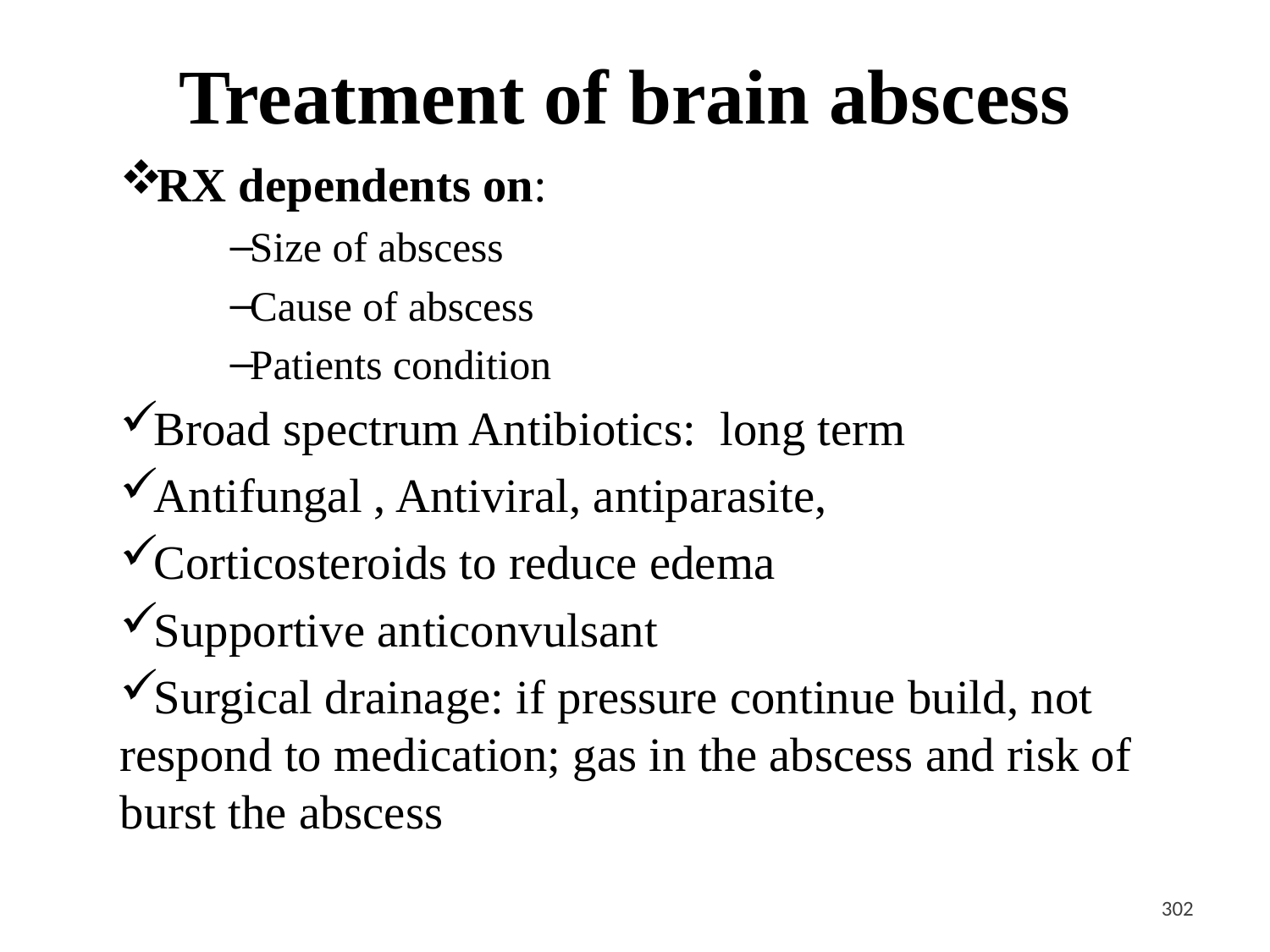

# Treatment of brain abscess
RX dependents on:
Size of abscess
Cause of abscess
Patients condition
Broad spectrum Antibiotics:  long term
Antifungal , Antiviral, antiparasite,
Corticosteroids to reduce edema
Supportive anticonvulsant
Surgical drainage: if pressure continue build, not respond to medication; gas in the abscess and risk of burst the abscess

302